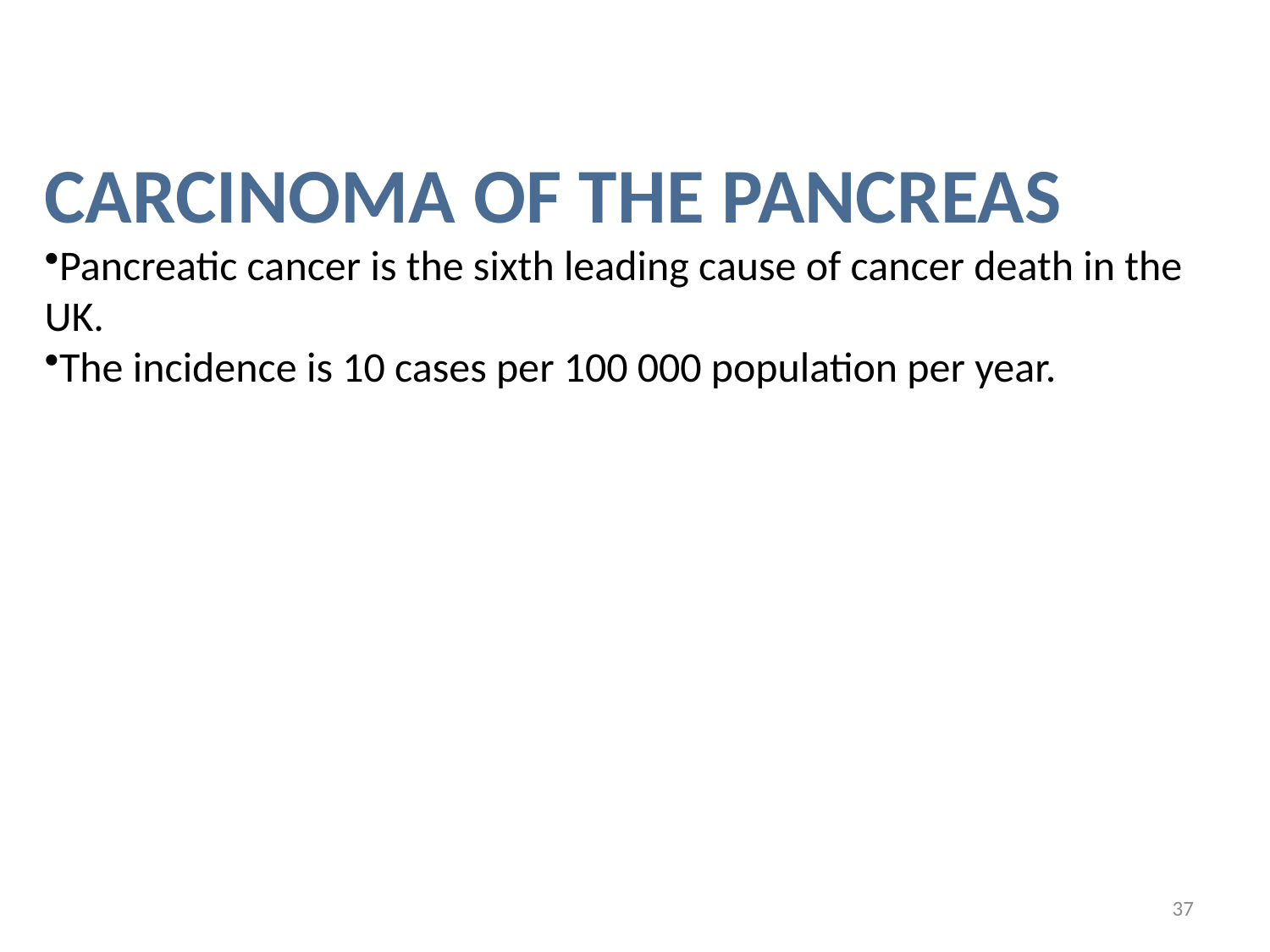

CARCINOMA OF THE PANCREAS
Pancreatic cancer is the sixth leading cause of cancer death in the UK.
The incidence is 10 cases per 100 000 population per year.
37